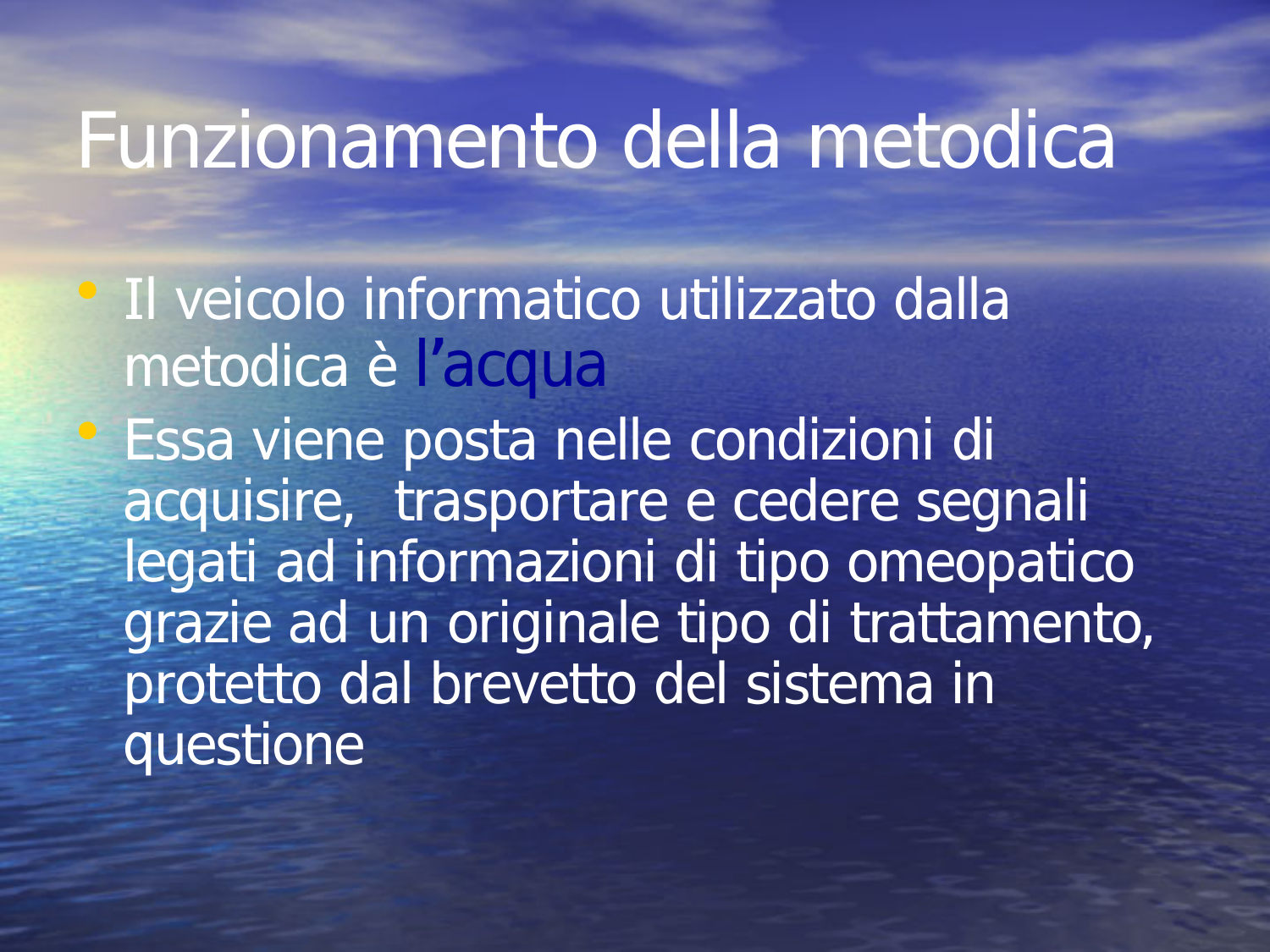

# Funzionamento della metodica
Il veicolo informatico utilizzato dalla metodica è l’acqua
Essa viene posta nelle condizioni di acquisire,  trasportare e cedere segnali legati ad informazioni di tipo omeopatico grazie ad un originale tipo di trattamento, protetto dal brevetto del sistema in questione